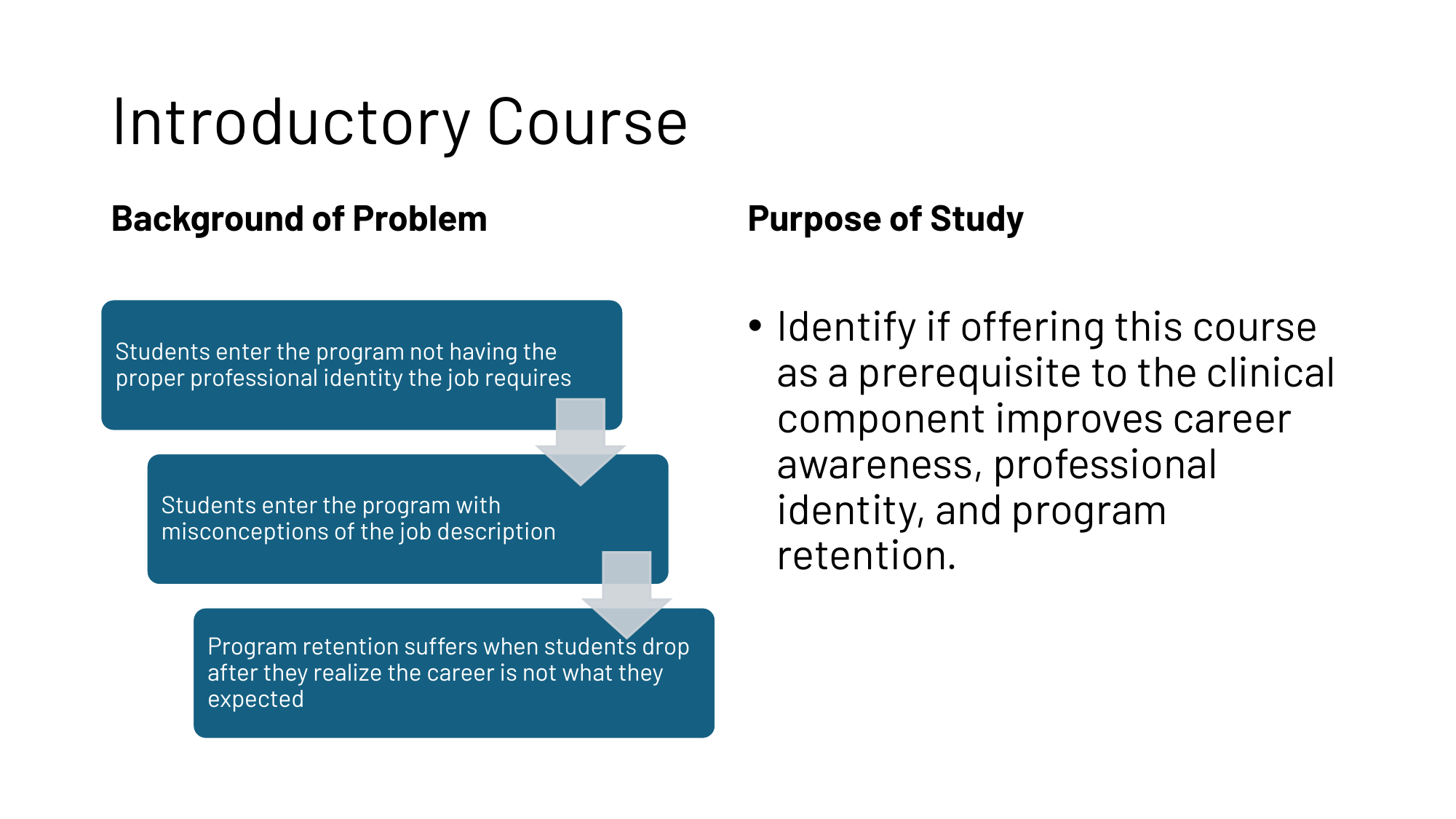

# Introductory Course
Background of Problem

Purpose of Study

Students enter the program not having the proper professional identity the job requires
Students enter the program with misconceptions of the job description
Program retention suffers when students drop after they realize the career is not what they expected

Identify if offering this course as a prerequisite to the clinical component improves career awareness, professional identity, and program retention.